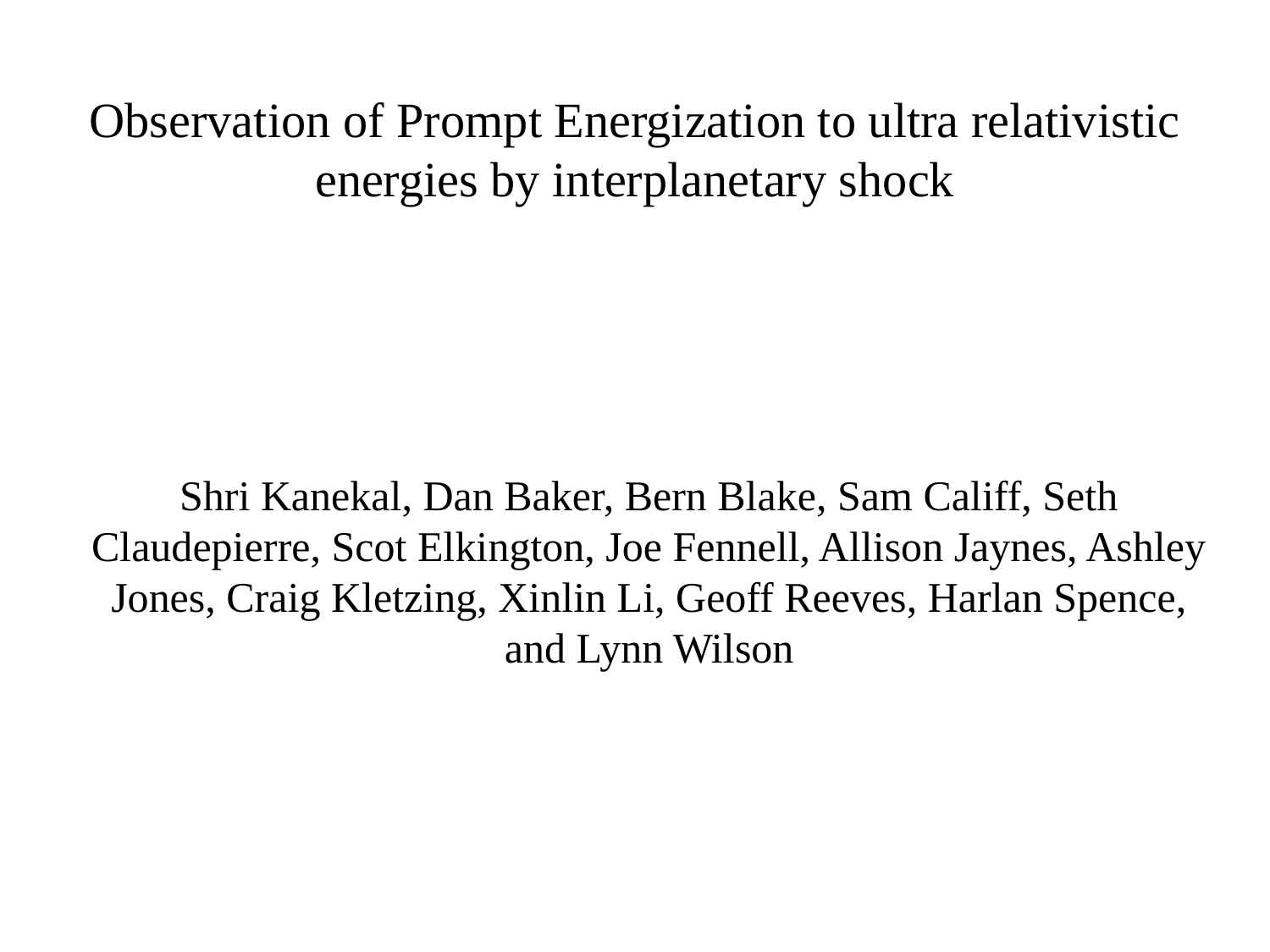

# Observation of Prompt Energization to ultra relativistic energies by interplanetary shock
Shri Kanekal, Dan Baker, Bern Blake, Sam Califf, Seth Claudepierre, Scot Elkington, Joe Fennell, Allison Jaynes, Ashley Jones, Craig Kletzing, Xinlin Li, Geoff Reeves, Harlan Spence, and Lynn Wilson